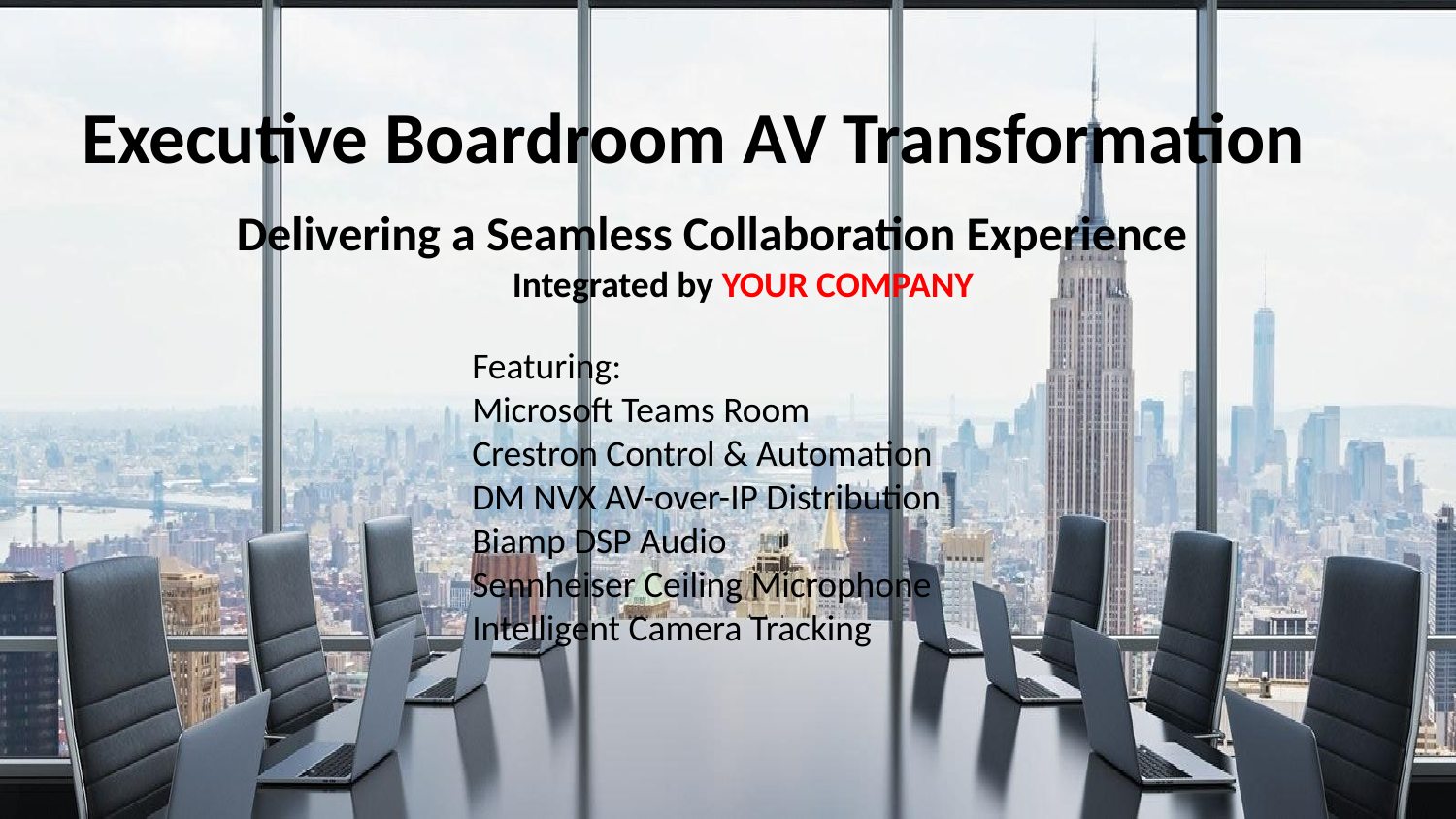

Executive Boardroom AV Transformation
             Delivering a Seamless Collaboration Experience
                                                                                  Integrated by YOUR COMPANY
Featuring:
Microsoft Teams Room
Crestron Control & Automation
DM NVX AV-over-IP Distribution
Biamp DSP Audio
Sennheiser Ceiling Microphone
Intelligent Camera Tracking